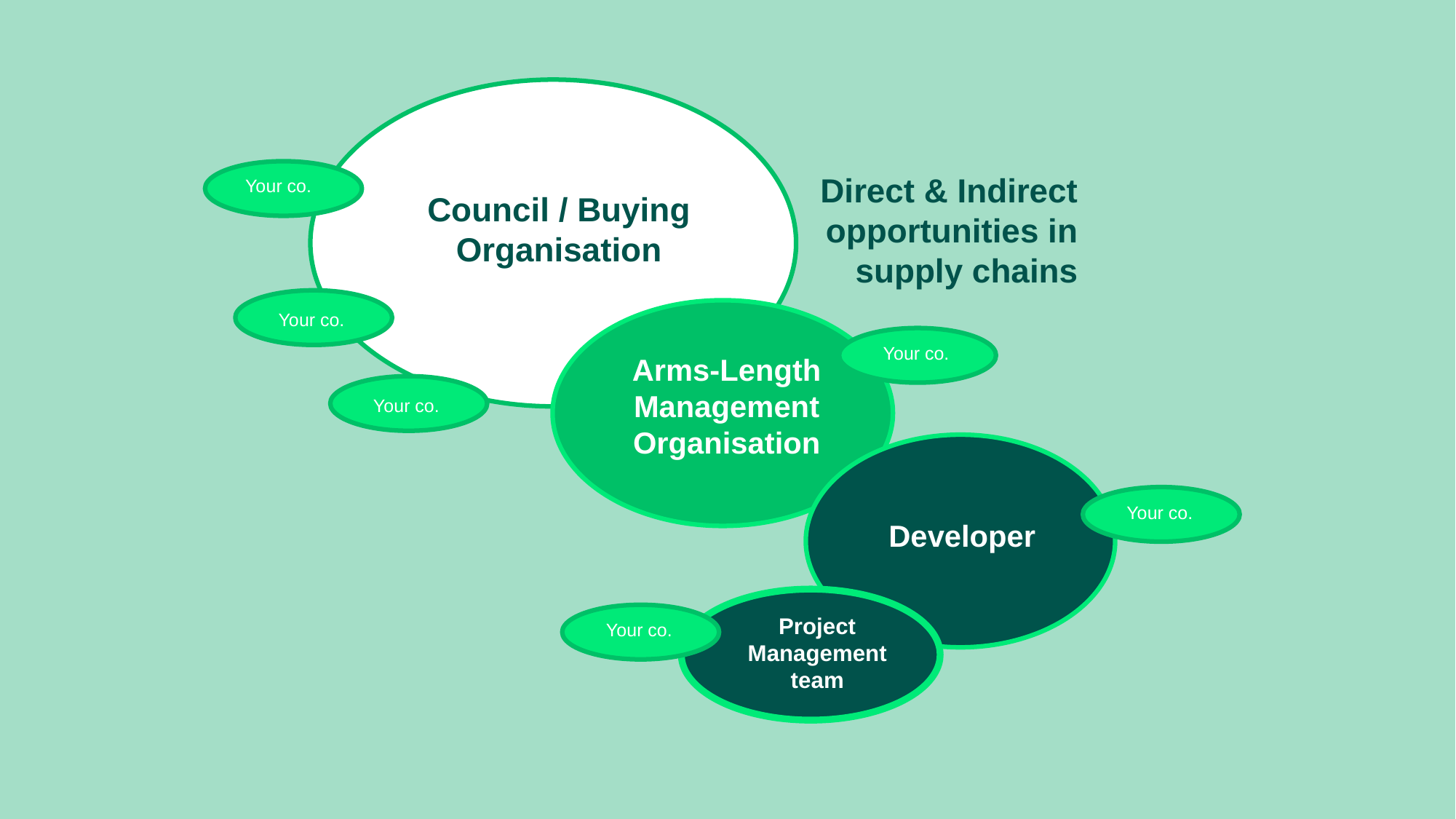

Council / Buying Organisation

Your co.

Your co.
Direct & Indirect opportunities in supply chains

Arms-Length Management Organisation

Developer

Project Management
team

Your co.

Your co.

Your co.

Your co.